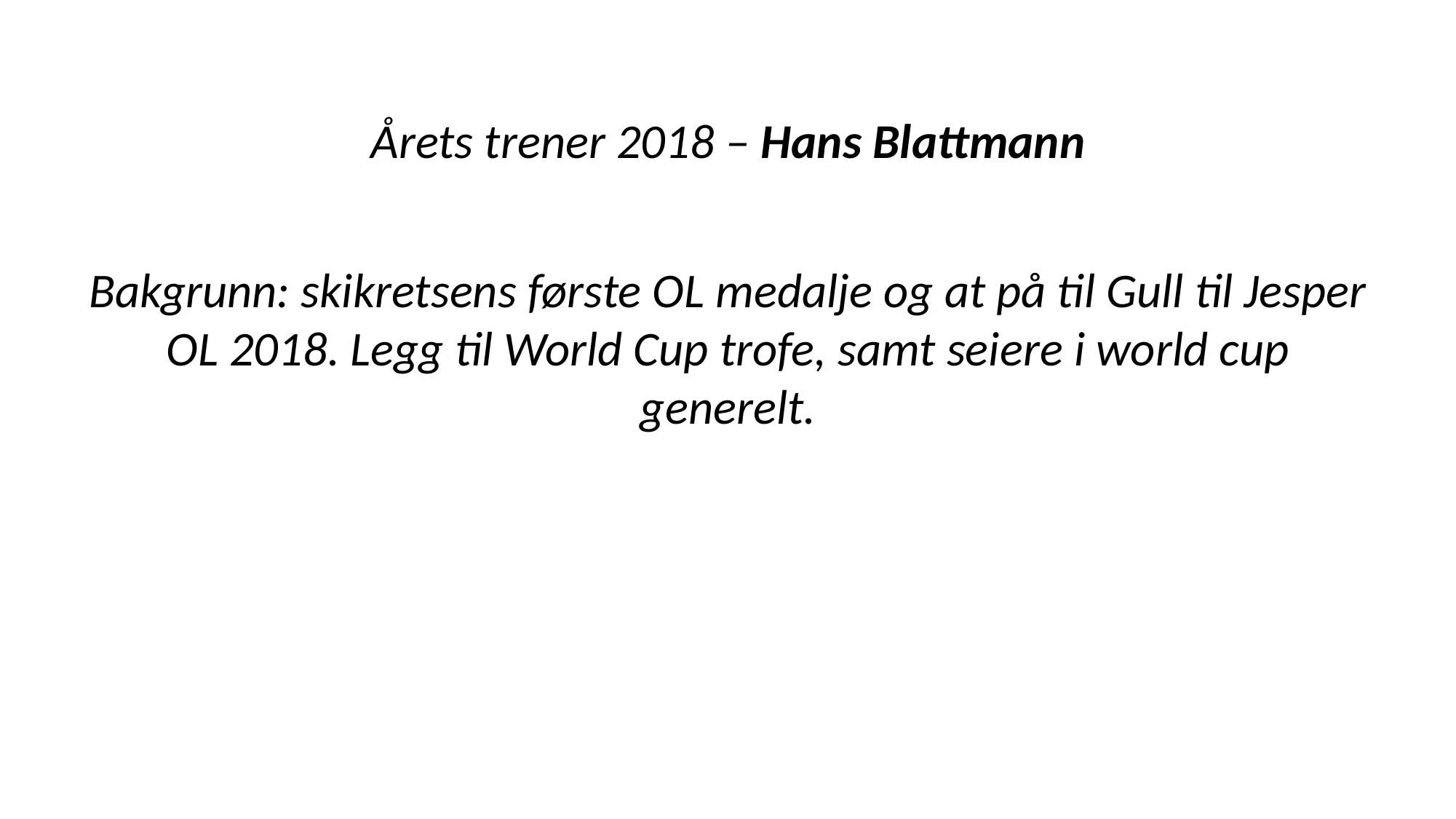

Årets trener 2018 – Hans Blattmann

Bakgrunn: skikretsens første OL medalje og at på til Gull til Jesper OL 2018. Legg til World Cup trofe, samt seiere i world cup generelt.